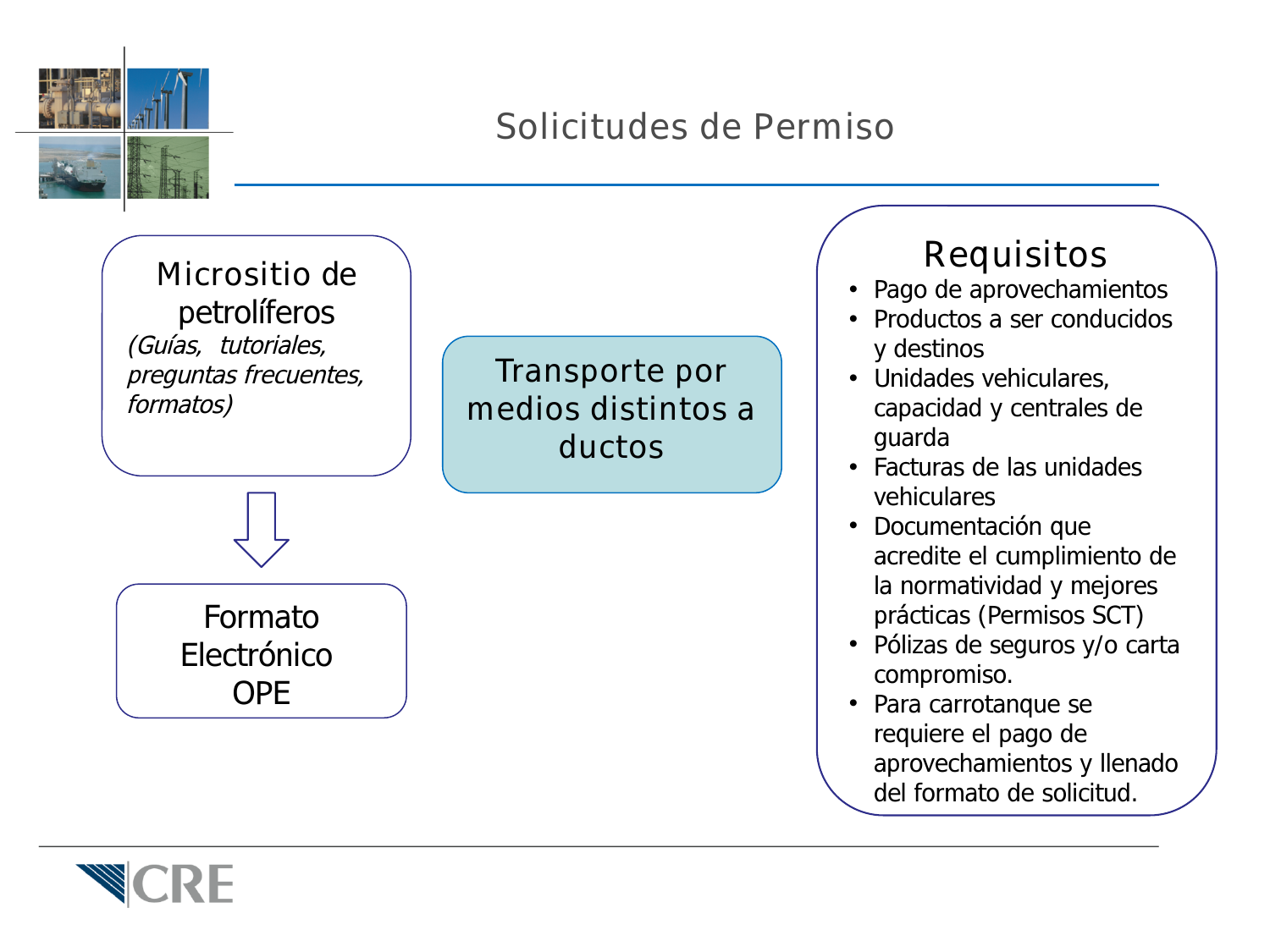

# Solicitudes de Permiso
Requisitos
Pago de aprovechamientos
Productos a ser conducidos y destinos
Unidades vehiculares, capacidad y centrales de guarda
Facturas de las unidades vehiculares
Documentación que acredite el cumplimiento de la normatividad y mejores prácticas (Permisos SCT)
Pólizas de seguros y/o carta compromiso.
Para carrotanque se requiere el pago de aprovechamientos y llenado del formato de solicitud.

Micrositio de petrolíferos
(Guías,  tutoriales, preguntas frecuentes, formatos)

Transporte por medios distintos a ductos

Formato Electrónico
OPE